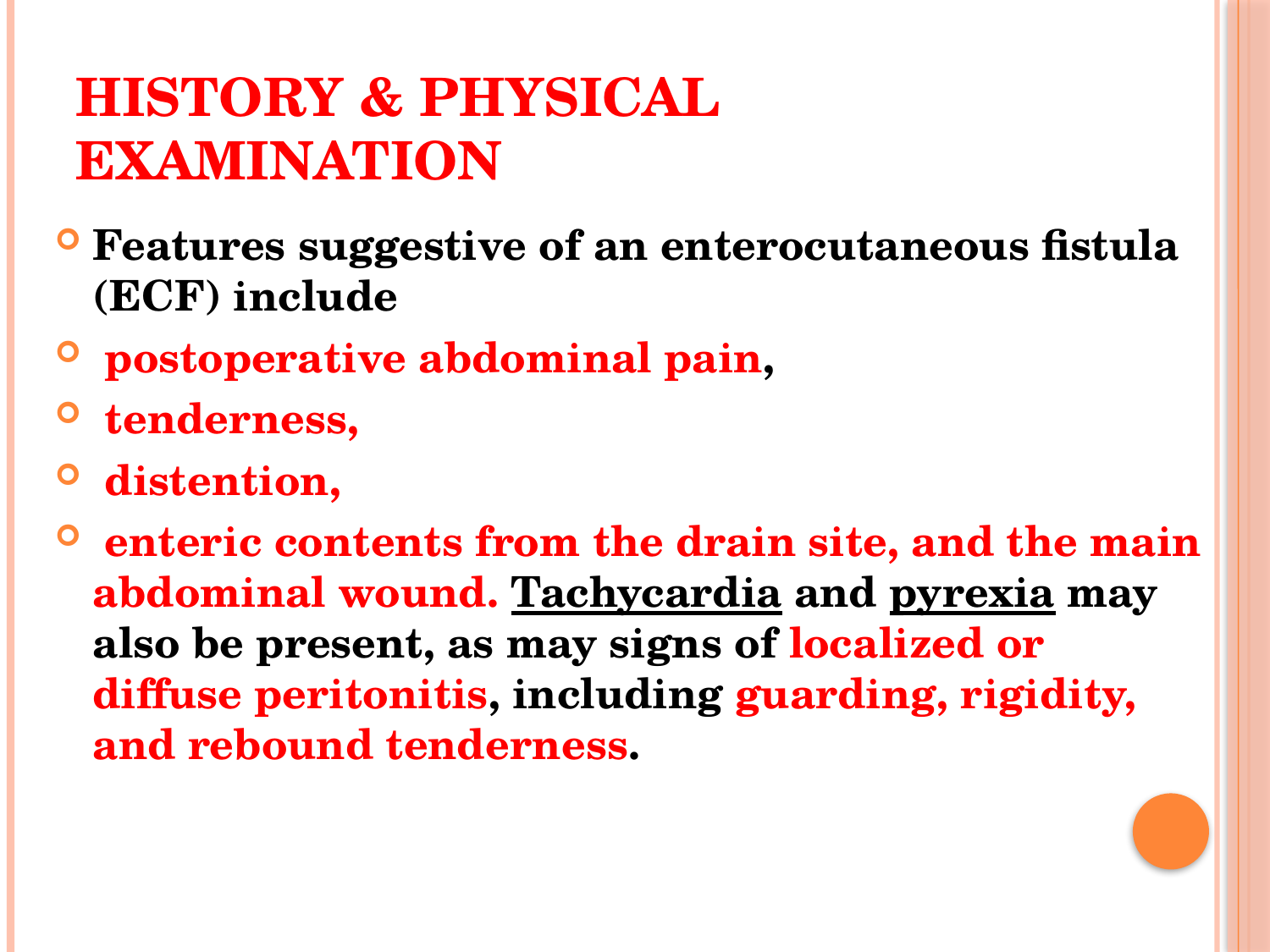

# History & Physical Examination
Features suggestive of an enterocutaneous fistula (ECF) include
 postoperative abdominal pain,
 tenderness,
 distention,
 enteric contents from the drain site, and the main abdominal wound. Tachycardia and pyrexia may also be present, as may signs of localized or diffuse peritonitis, including guarding, rigidity, and rebound tenderness.